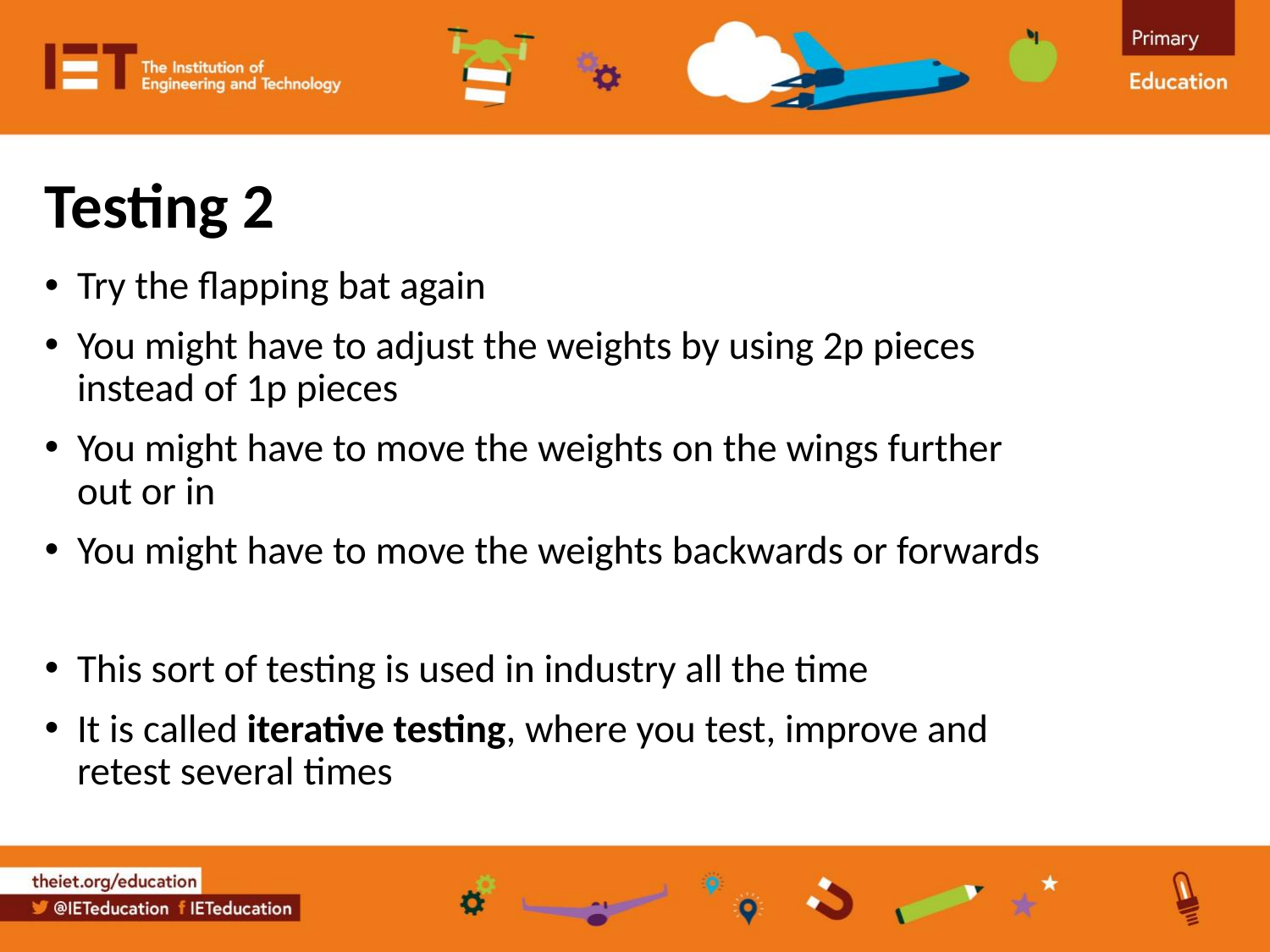

Testing 2
Try the flapping bat again
You might have to adjust the weights by using 2p pieces instead of 1p pieces
You might have to move the weights on the wings further out or in
You might have to move the weights backwards or forwards

This sort of testing is used in industry all the time
It is called iterative testing, where you test, improve and retest several times